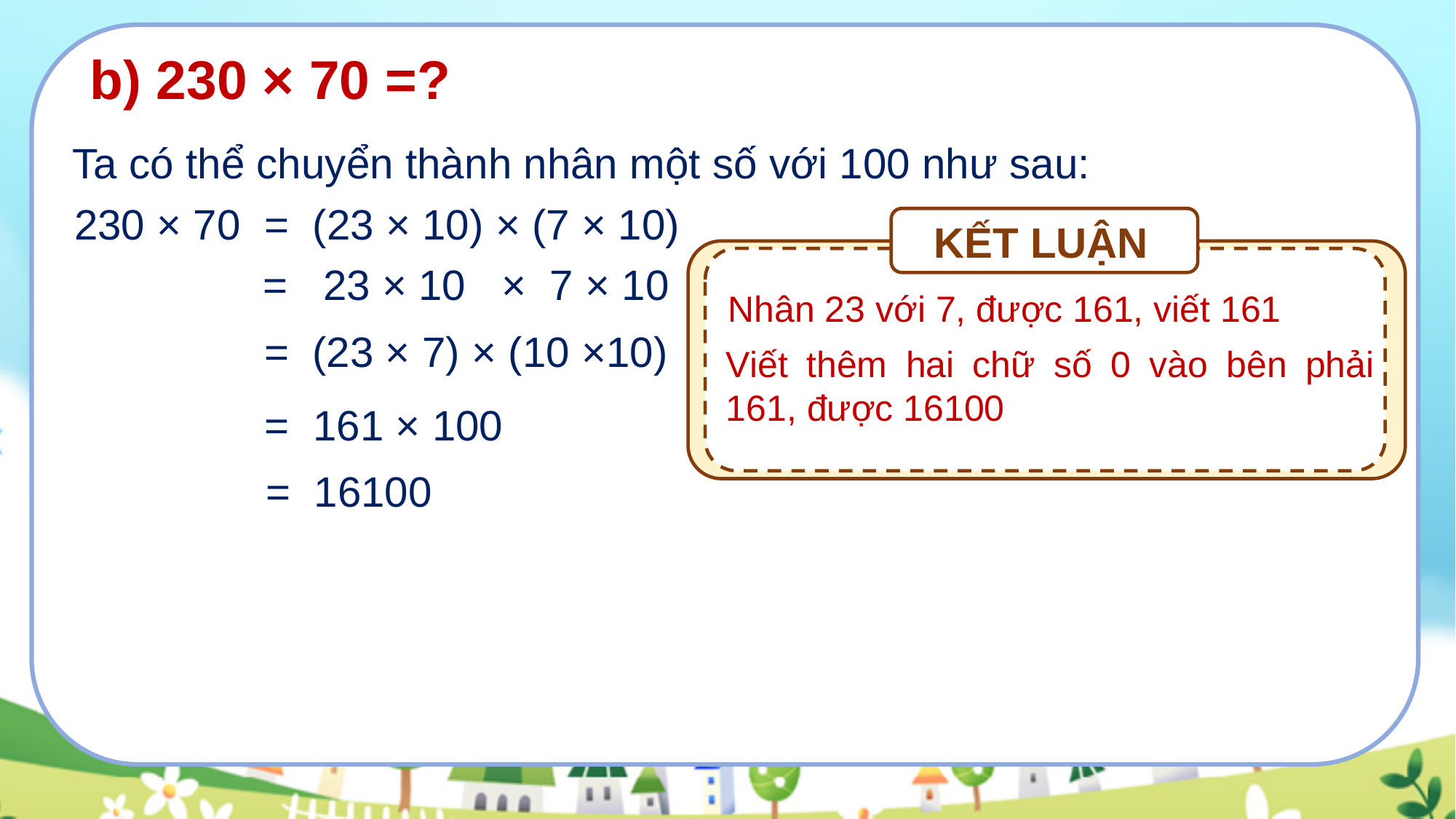

b) 230 × 70 =?
Ta có thể chuyển thành nhân một số với 100 như sau:
230 × 70  =  (23 × 10) × (7 × 10)

KẾT LUẬN

 =   23 × 10   ×  7 × 10
Nhân 23 với 7, được 161, viết 161
 =  (23 × 7) × (10 ×10)
Viết thêm hai chữ số 0 vào bên phải 161, được 16100
 =  161 × 100
 =  16100